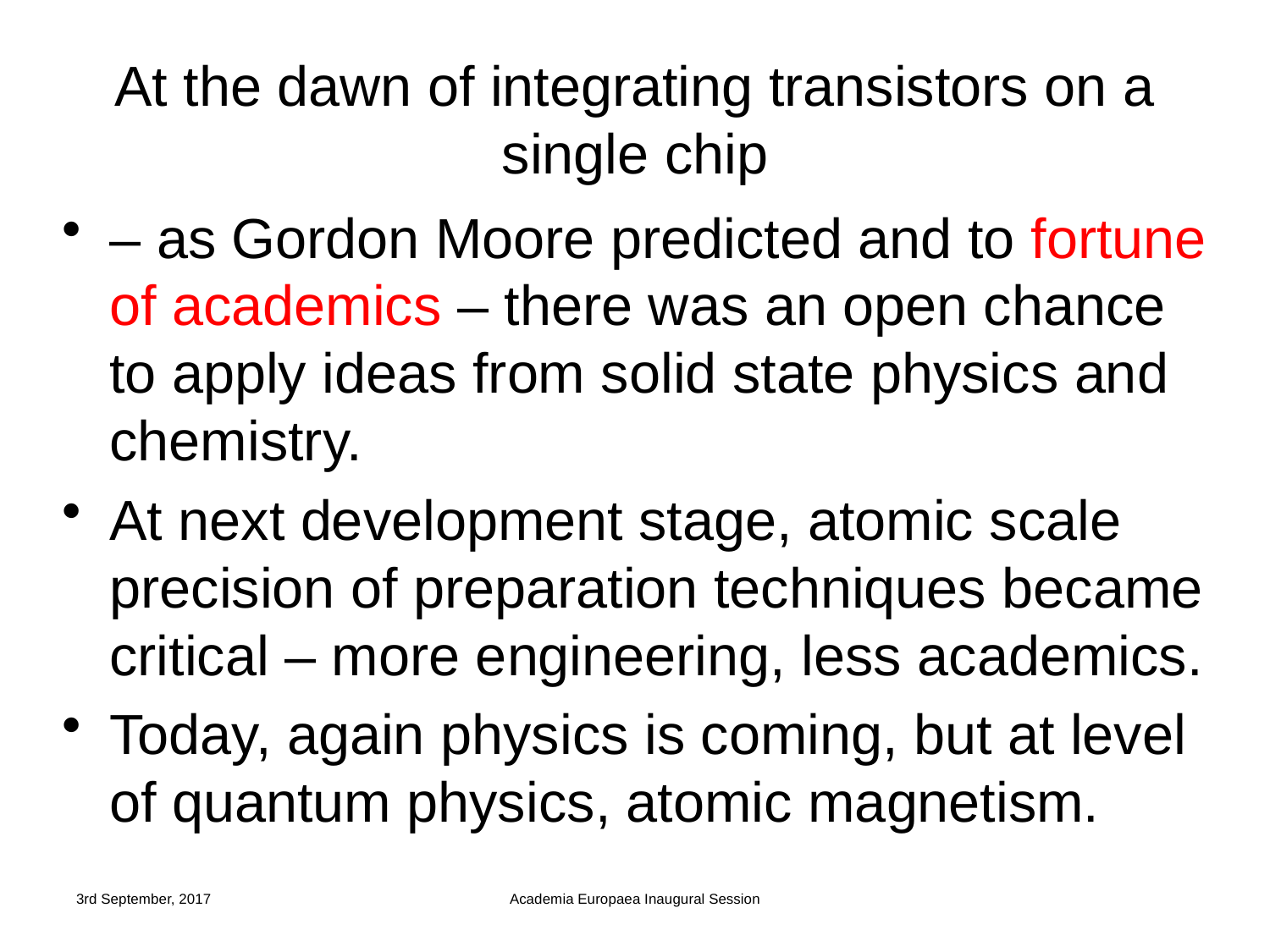

# At the dawn of integrating transistors on a single chip
– as Gordon Moore predicted and to fortune of academics – there was an open chance to apply ideas from solid state physics and chemistry.
At next development stage, atomic scale precision of preparation techniques became critical – more engineering, less academics.
Today, again physics is coming, but at level of quantum physics, atomic magnetism.
3rd September, 2017
Academia Europaea Inaugural Session